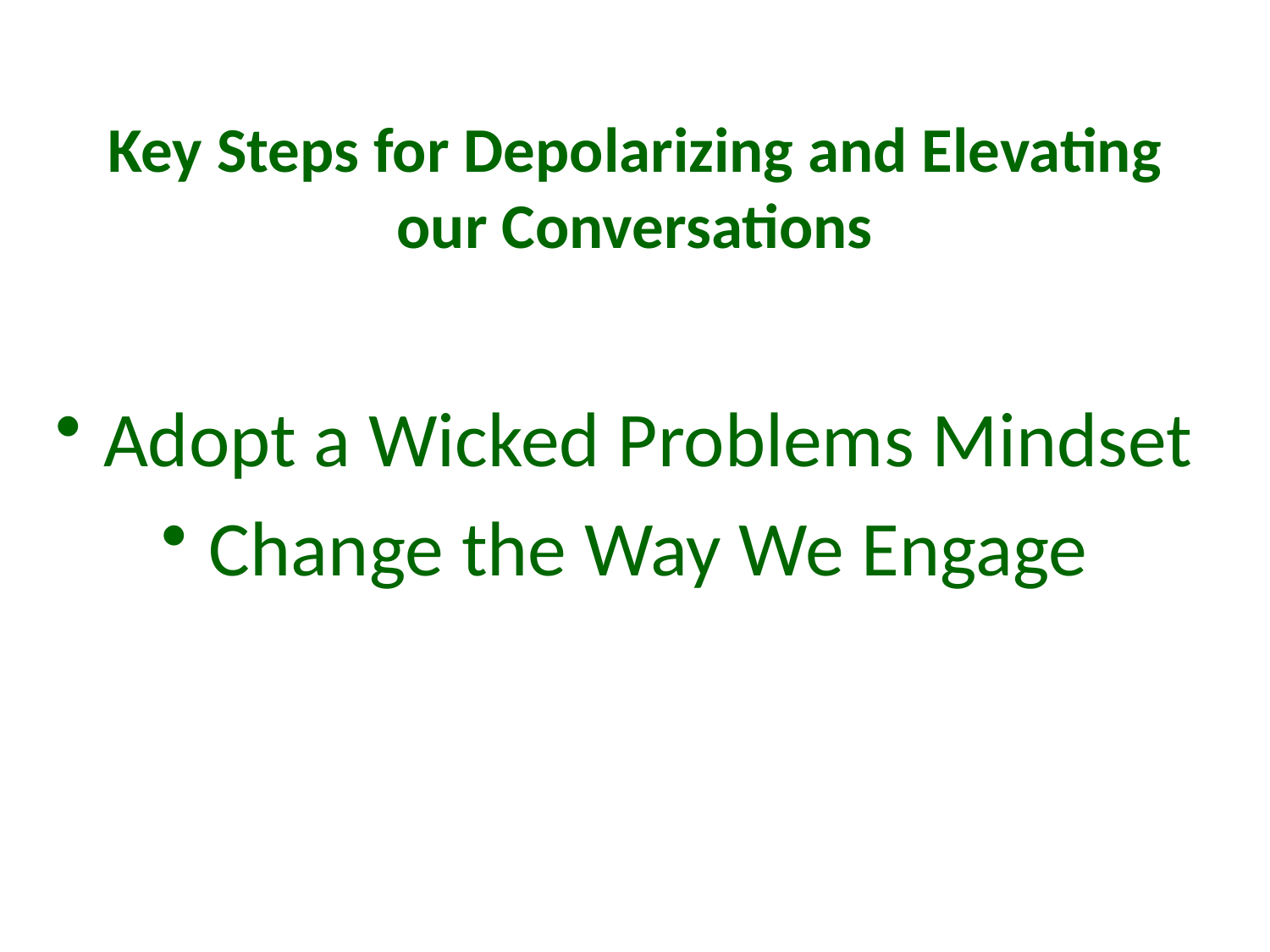

# Key Steps for Depolarizing and Elevating our Conversations
Adopt a Wicked Problems Mindset
Change the Way We Engage